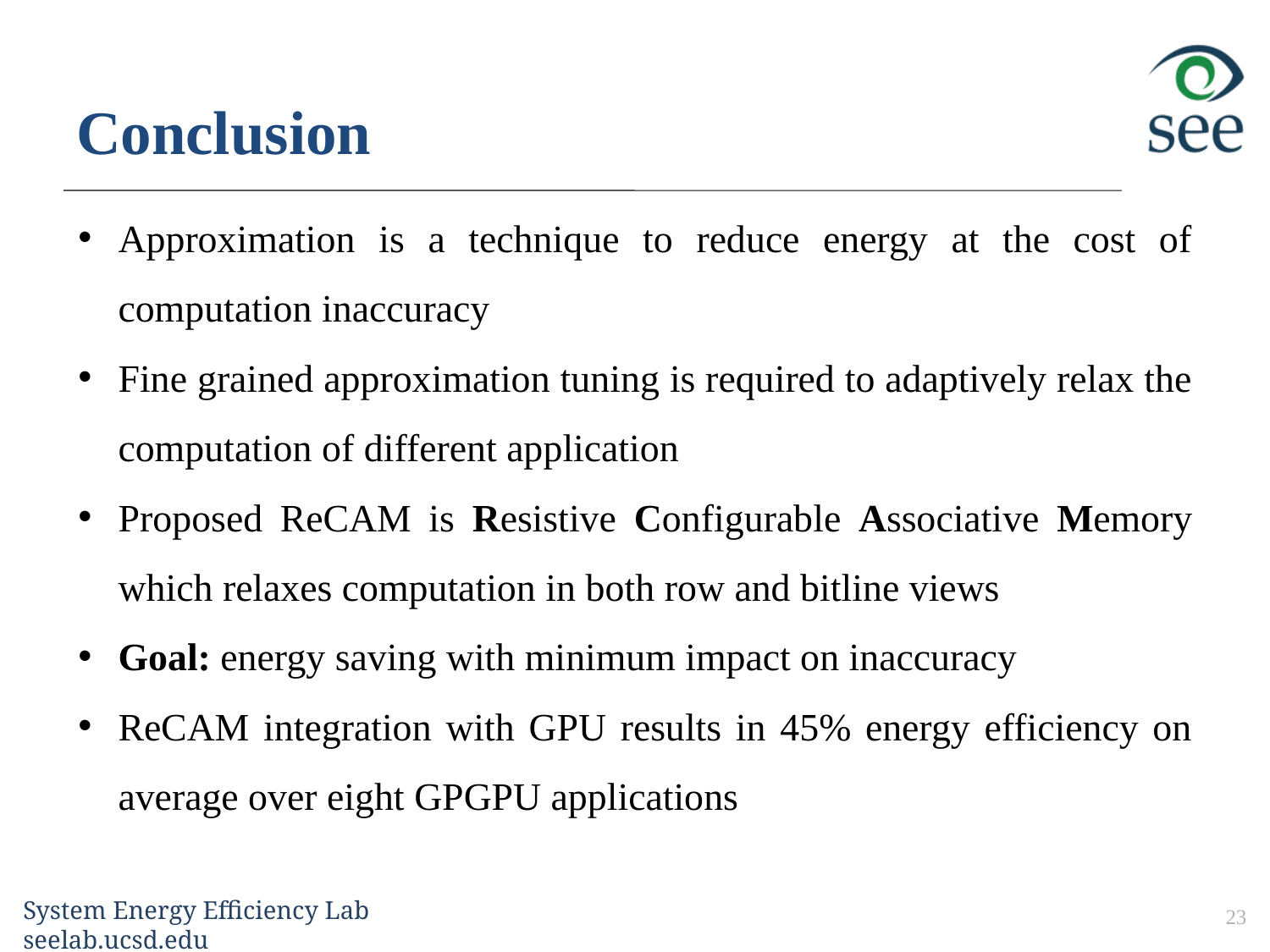

# Conclusion
Approximation is a technique to reduce energy at the cost of computation inaccuracy
Fine grained approximation tuning is required to adaptively relax the computation of different application
Proposed ReCAM is Resistive Configurable Associative Memory which relaxes computation in both row and bitline views
Goal: energy saving with minimum impact on inaccuracy
ReCAM integration with GPU results in 45% energy efficiency on average over eight GPGPU applications

23